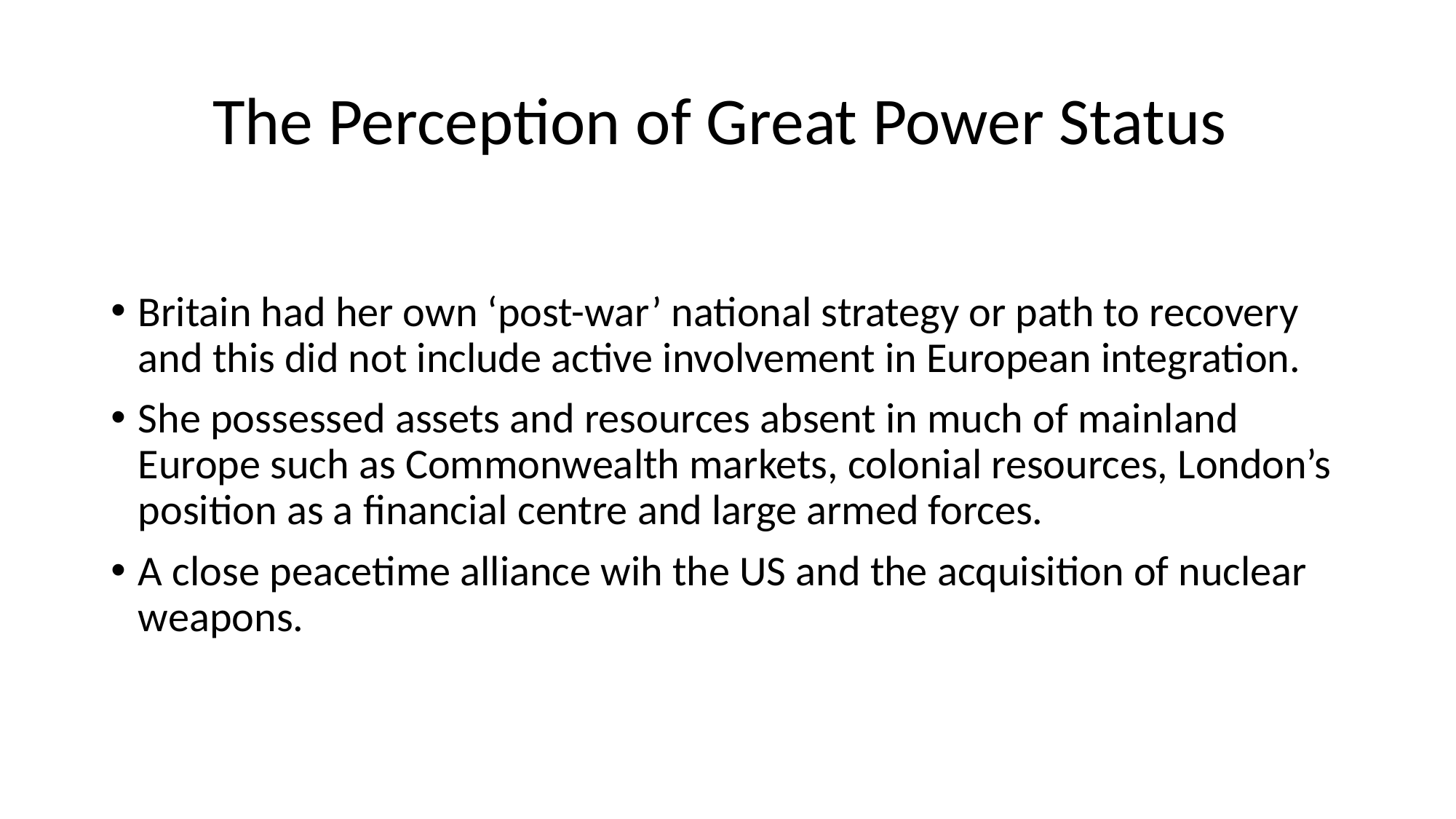

# The Perception of Great Power Status

Britain had her own ‘post-war’ national strategy or path to recovery and this did not include active involvement in European integration.
She possessed assets and resources absent in much of mainland Europe such as Commonwealth markets, colonial resources, London’s position as a financial centre and large armed forces.
A close peacetime alliance wih the US and the acquisition of nuclear weapons.